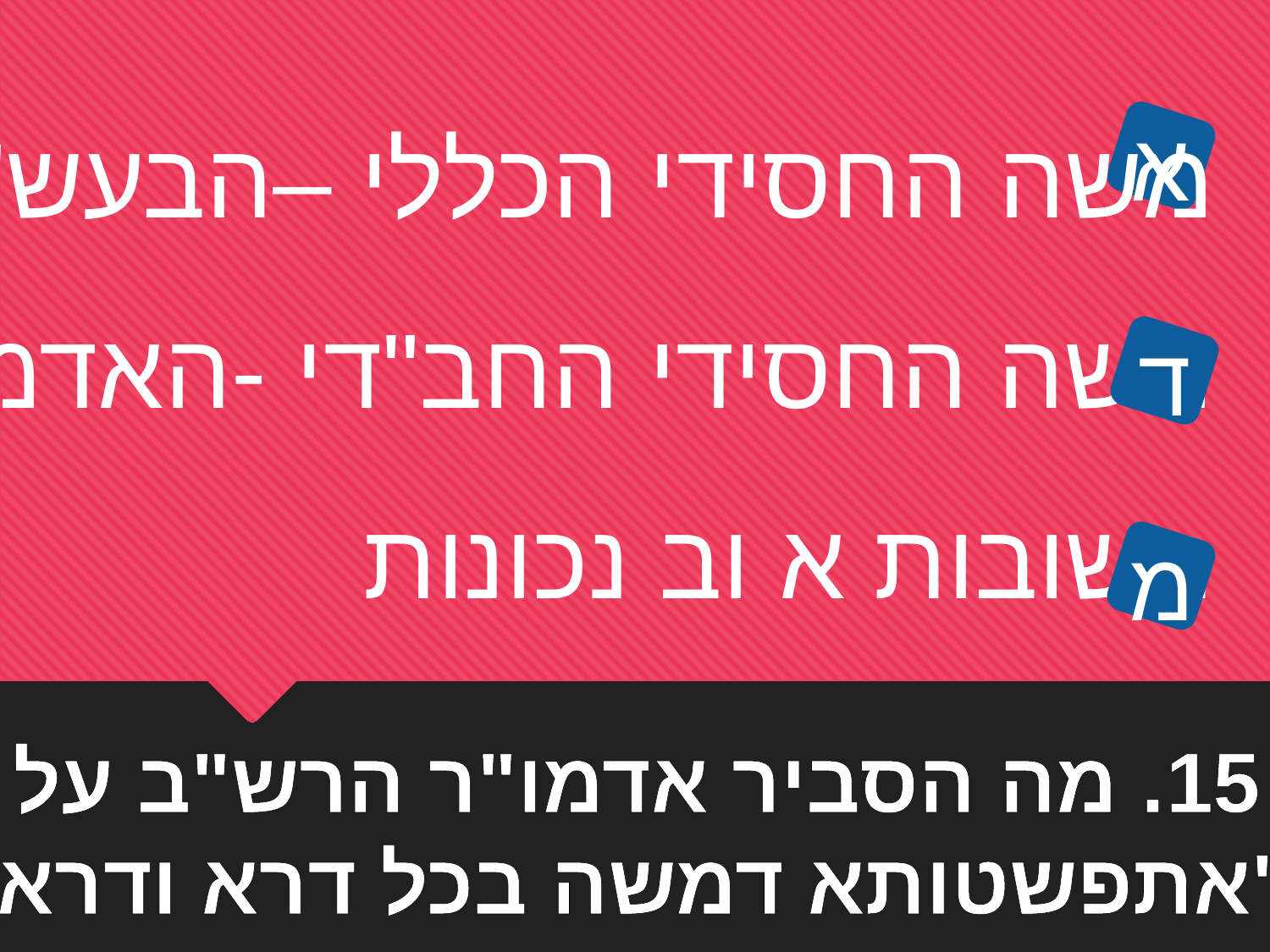

משה החסידי הכללי –הבעש"ט
משה החסידי החב"די -האדמו"ז
תשובות א וב נכונות
א

ד

מ

15. מה הסביר אדמו"ר הרש"ב על
"אתפשטותא דמשה בכל דרא ודרא"